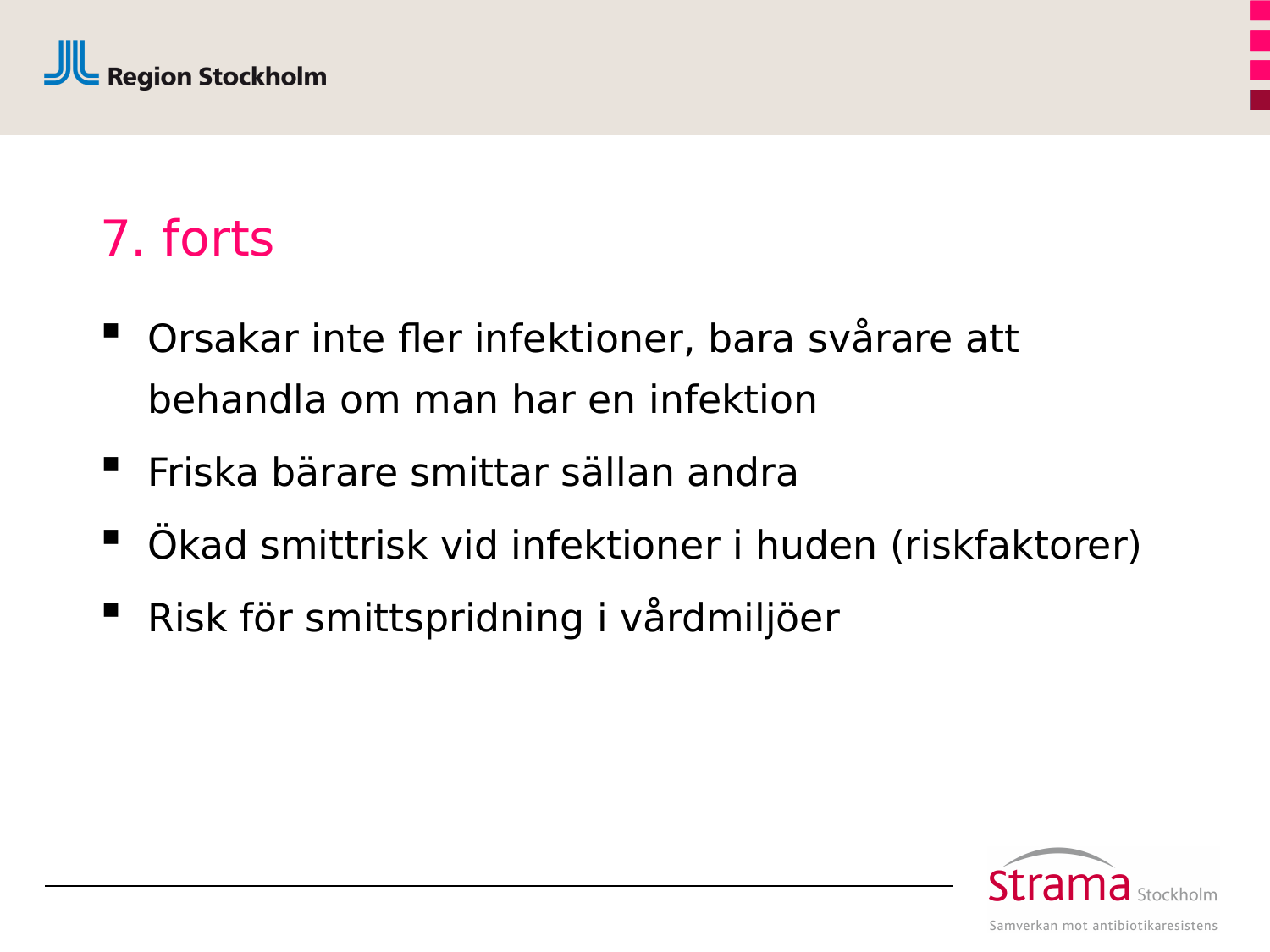

# 7. forts
Orsakar inte fler infektioner, bara svårare att behandla om man har en infektion
Friska bärare smittar sällan andra
Ökad smittrisk vid infektioner i huden (riskfaktorer)
Risk för smittspridning i vårdmiljöer